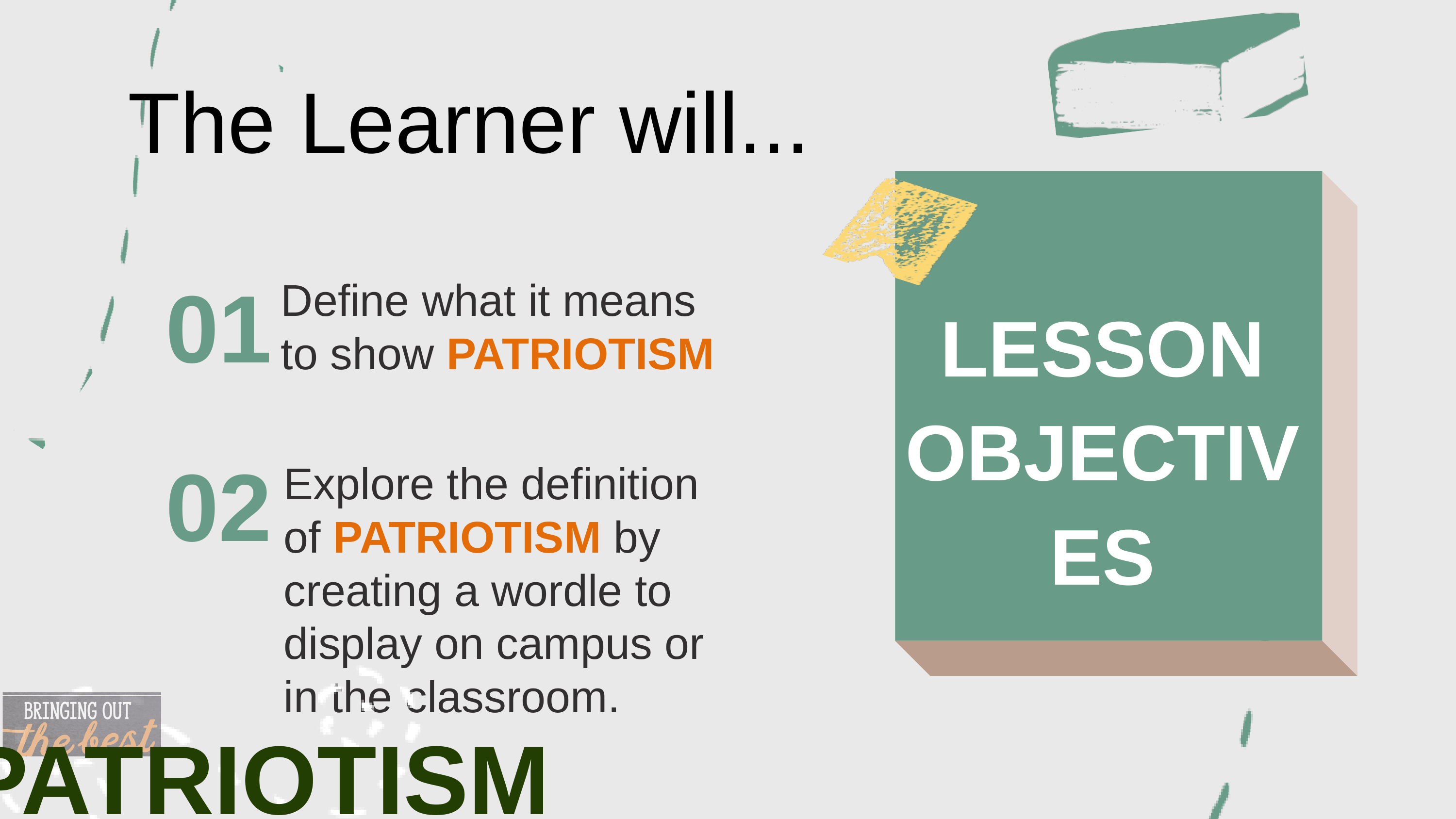

The Learner will...

01
Define what it means to show PATRIOTISM
LESSON OBJECTIVES
02
Explore the definition of PATRIOTISM by creating a wordle to display on campus or in the classroom.

PATRIOTISM